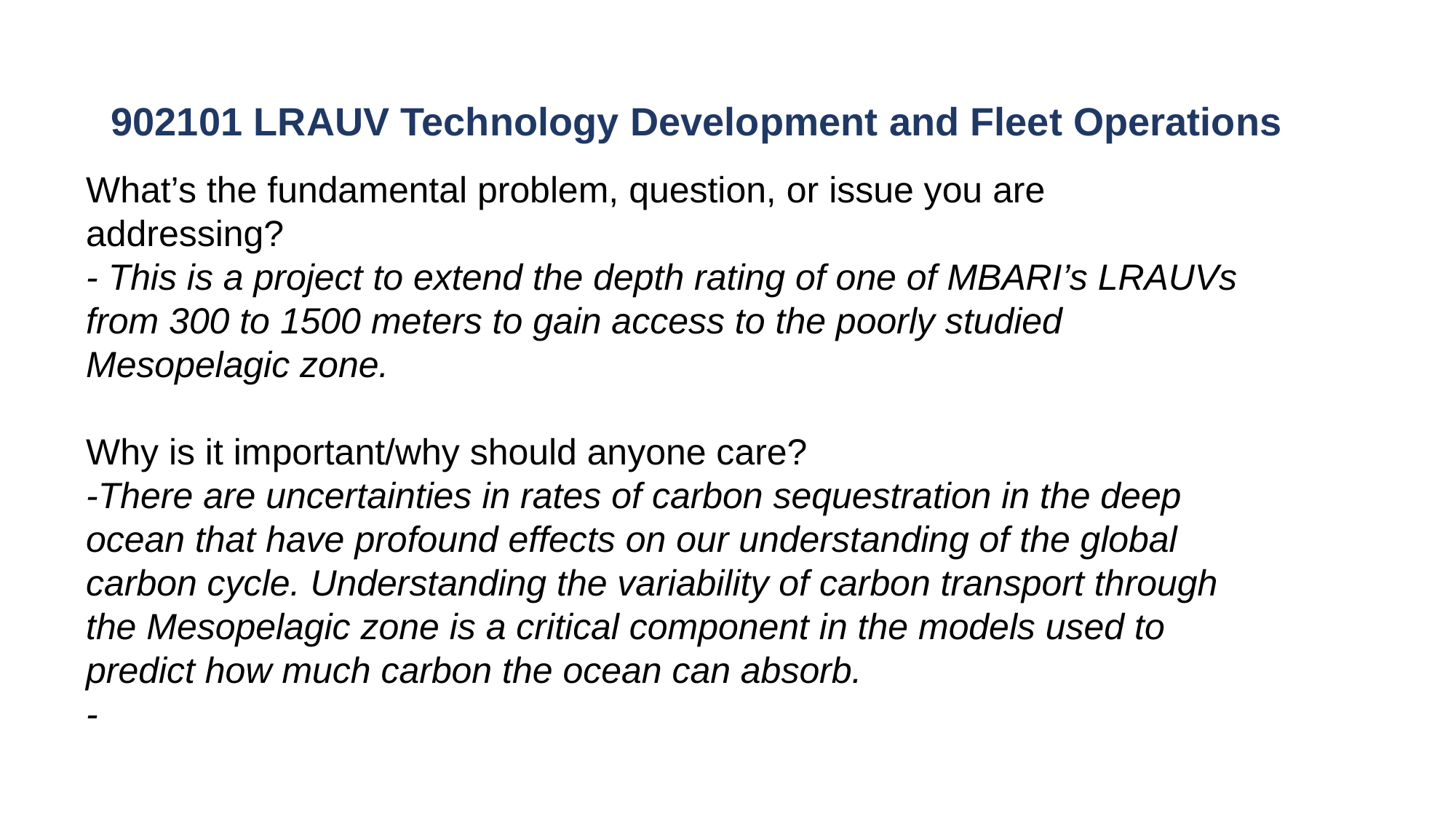

# 902101 LRAUV Technology Development and Fleet Operations
What’s the fundamental problem, question, or issue you are addressing?
- This is a project to extend the depth rating of one of MBARI’s LRAUVs from 300 to 1500 meters to gain access to the poorly studied Mesopelagic zone.

Why is it important/why should anyone care?
-There are uncertainties in rates of carbon sequestration in the deep ocean that have profound effects on our understanding of the global carbon cycle. Understanding the variability of carbon transport through the Mesopelagic zone is a critical component in the models used to predict how much carbon the ocean can absorb.
-